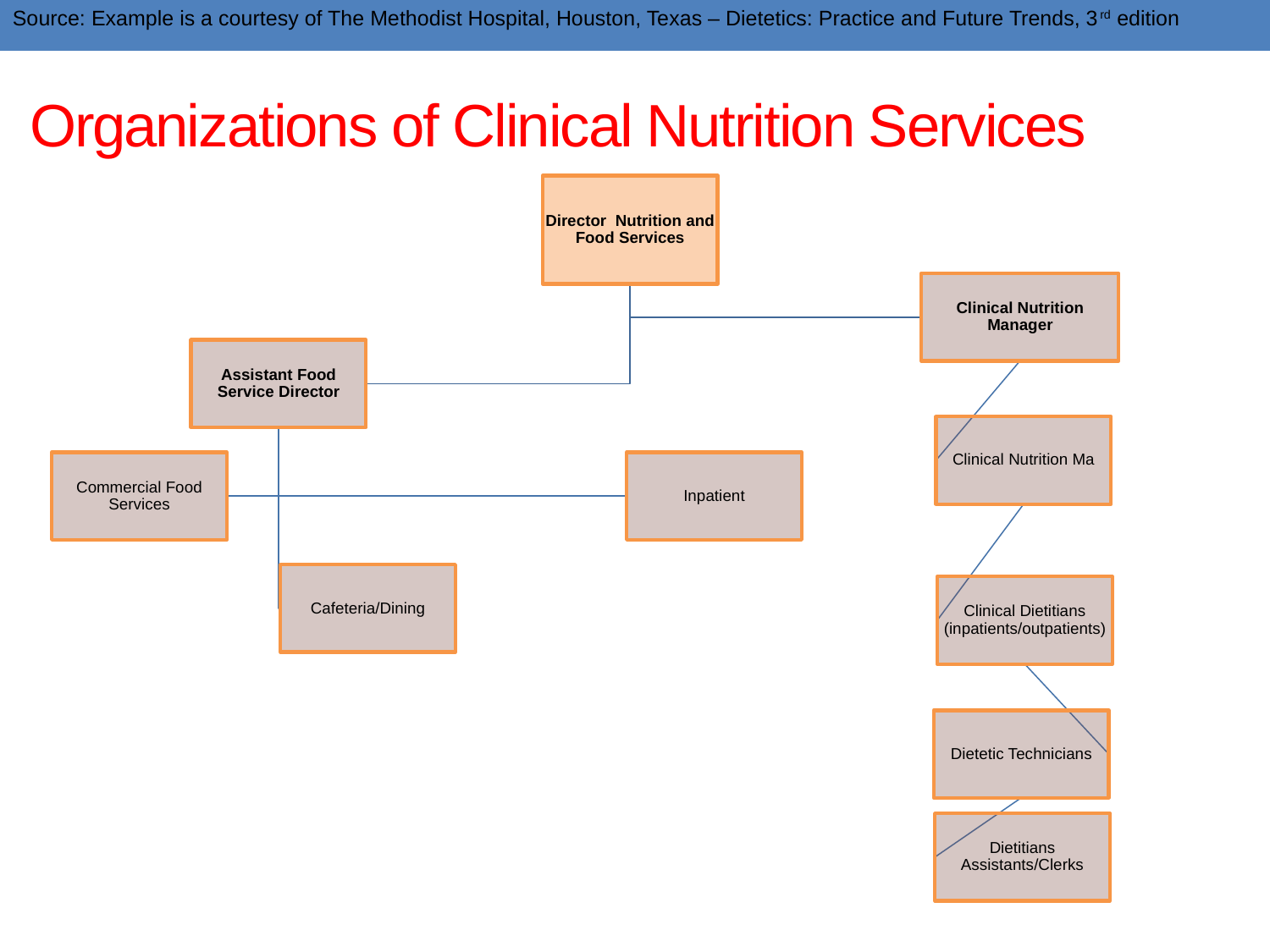

Source: Example is a courtesy of The Methodist Hospital, Houston, Texas – Dietetics: Practice and Future Trends, 3rd edition
# Organizations of Clinical Nutrition Services
Director  Nutrition and Food Services
Assistant Food Service Director
Commercial Food Services
Inpatient
Cafeteria/Dining
Clinical Nutrition Manager
Clinical Nutrition Ma
Clinical Dietitians (inpatients/outpatients)
Dietetic Technicians
Dietitians Assistants/Clerks